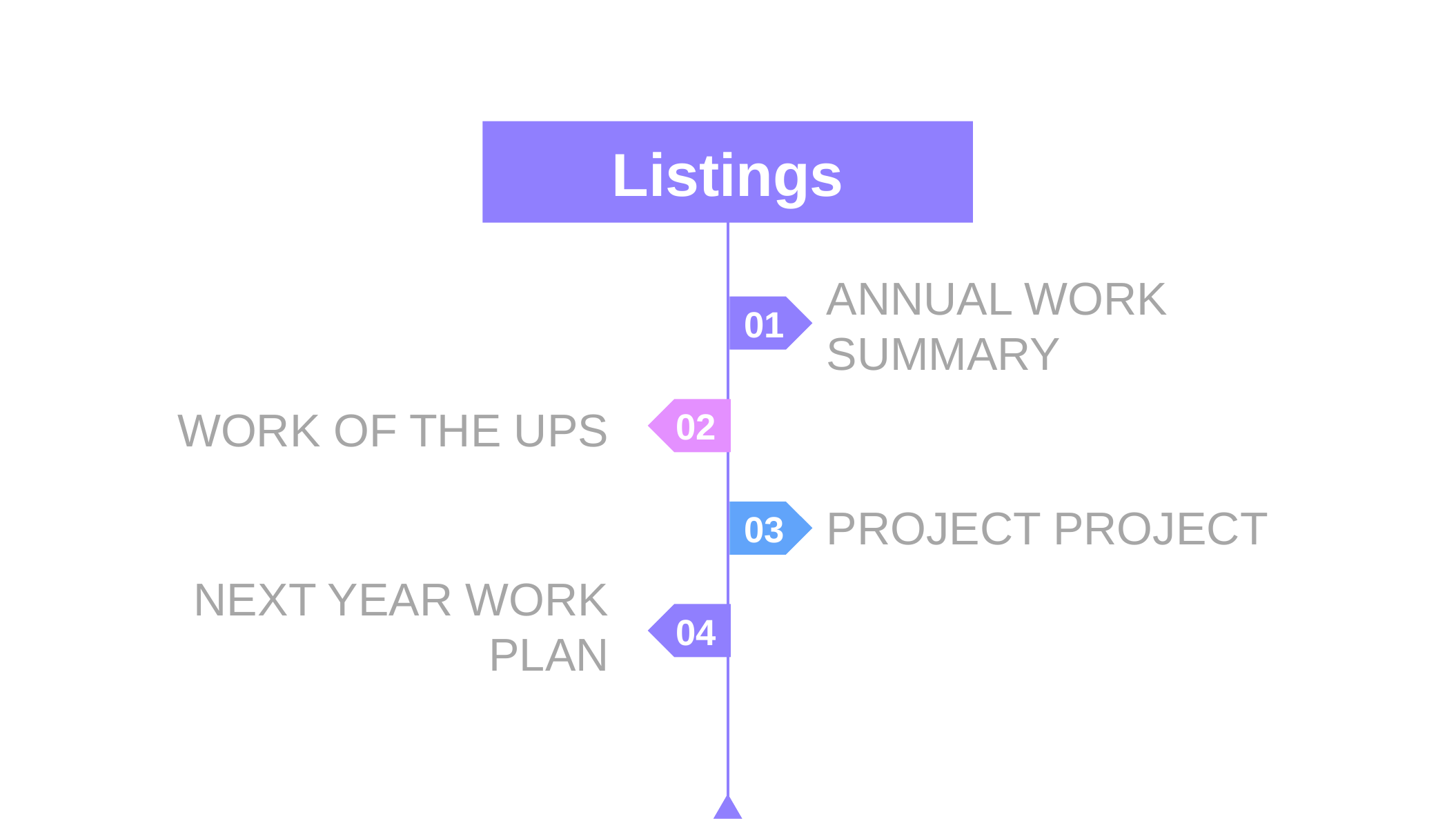

Listings
ANNUAL WORK
SUMMARY
01
02
WORK OF THE UPS
PROJECT PROJECT
03
NEXT YEAR WORK PLAN
04